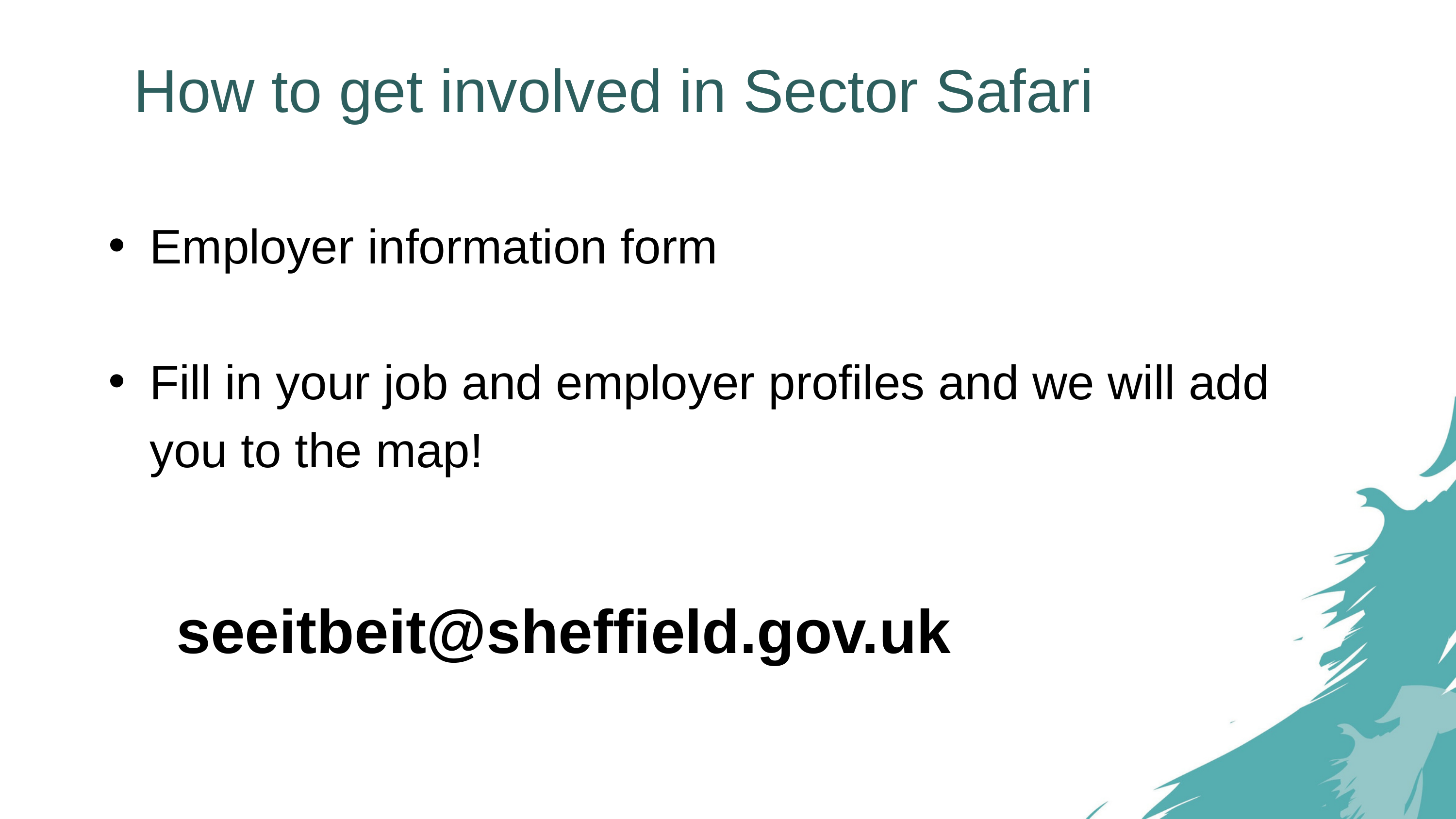

How to get involved in Sector Safari
Employer information form

Fill in your job and employer profiles and we will add you to the map!

seeitbeit@sheffield.gov.uk